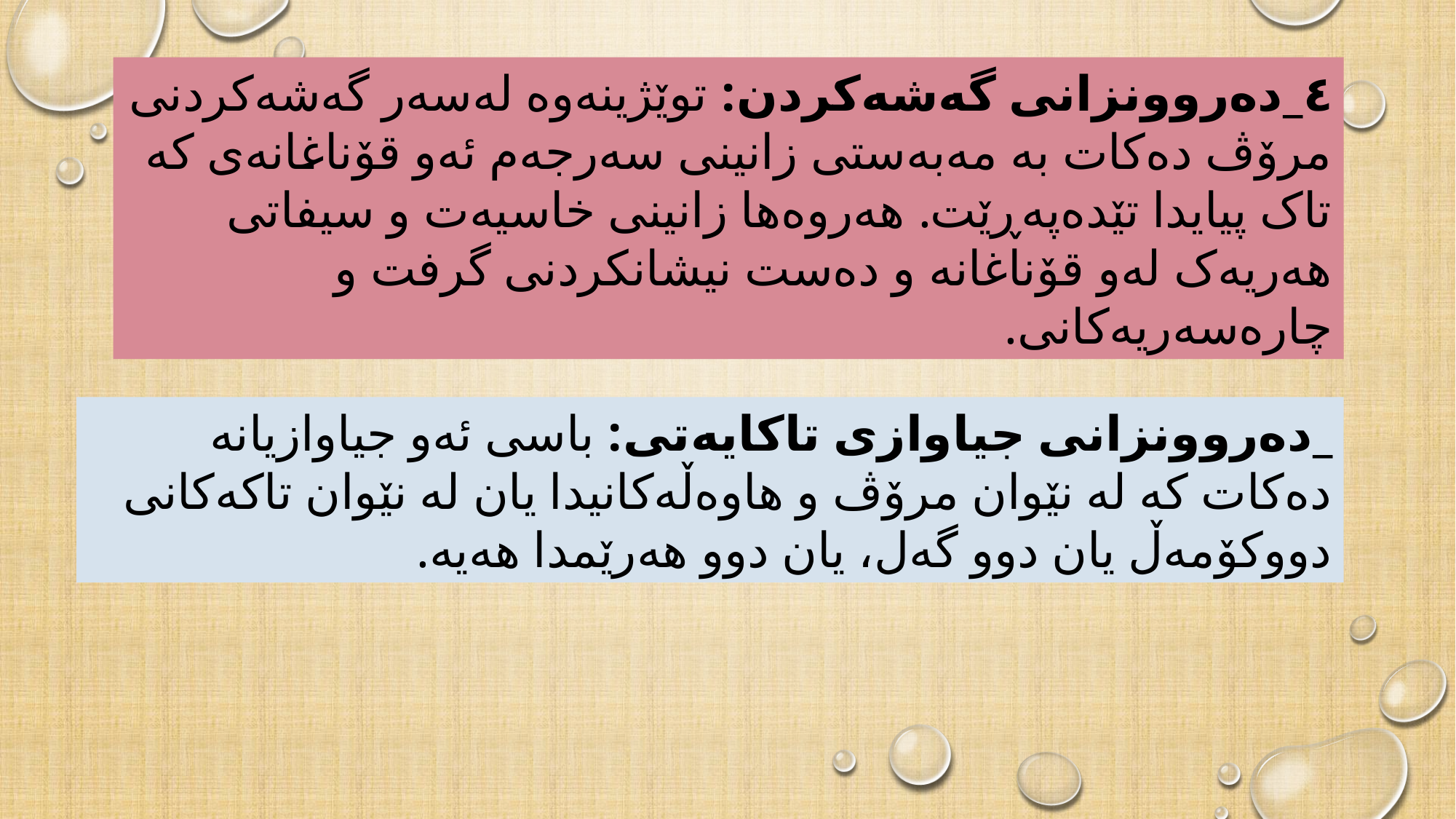

٤_دەروونزانی گەشەكردن: توێژینەوە لەسەر گەشەکردنی مرۆڤ دەکات بە مەبەستی زانینی سەرجەم ئەو قۆناغانەی کە تاک پیایدا تێدەپەڕێت. هەروەها زانینی خاسیەت و سیفاتی هەریەک لەو قۆناغانە و دەست نیشانکردنی گرفت و چارەسەریەکانی.
_دەروونزانی جیاوازی تاكایەتی: باسی ئەو جیاوازیانە دەکات کە لە نێوان مرۆڤ و هاوەڵەکانیدا یان لە نێوان تاکەکانی دووکۆمەڵ یان دوو گەل، یان دوو هەرێمدا هەیە.